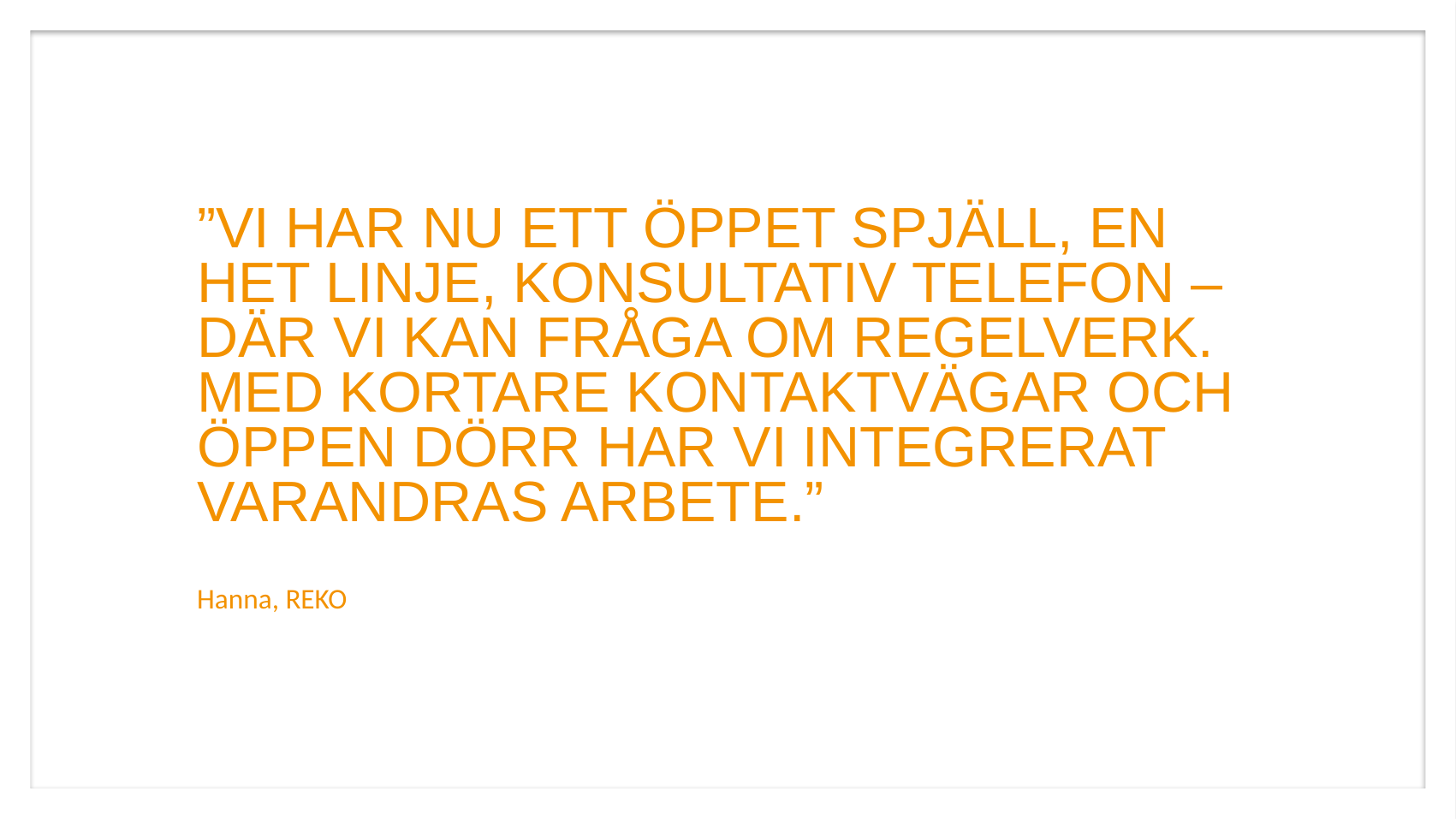

”VI HAR NU ETT ÖPPET SPJÄLL, EN HET LINJE, KONSULTATIV TELEFON – DÄR VI KAN FRÅGA OM REGELVERK. MED KORTARE KONTAKTVÄGAR OCH ÖPPEN DÖRR HAR VI INTEGRERAT VARANDRAS ARBETE.”

Hanna, REKO